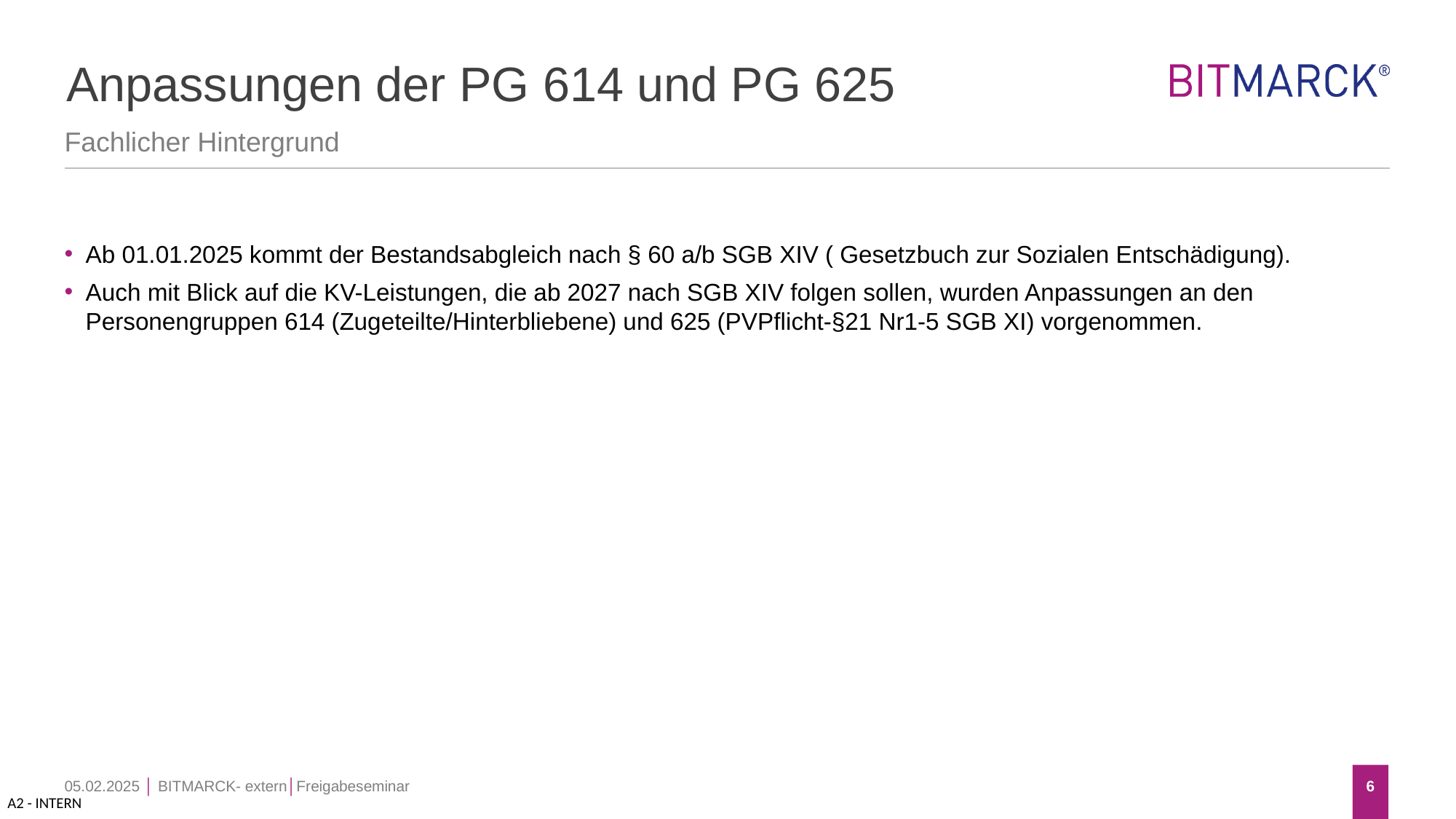

# Anpassungen der PG 614 und PG 625
Fachlicher Hintergrund
Ab 01.01.2025 kommt der Bestandsabgleich nach § 60 a/b SGB XIV ( Gesetzbuch zur Sozialen Entschädigung).
Auch mit Blick auf die KV-Leistungen, die ab 2027 nach SGB XIV folgen sollen, wurden Anpassungen an den Personengruppen 614 (Zugeteilte/Hinterbliebene) und 625 (PVPflicht-§21 Nr1-5 SGB XI) vorgenommen.